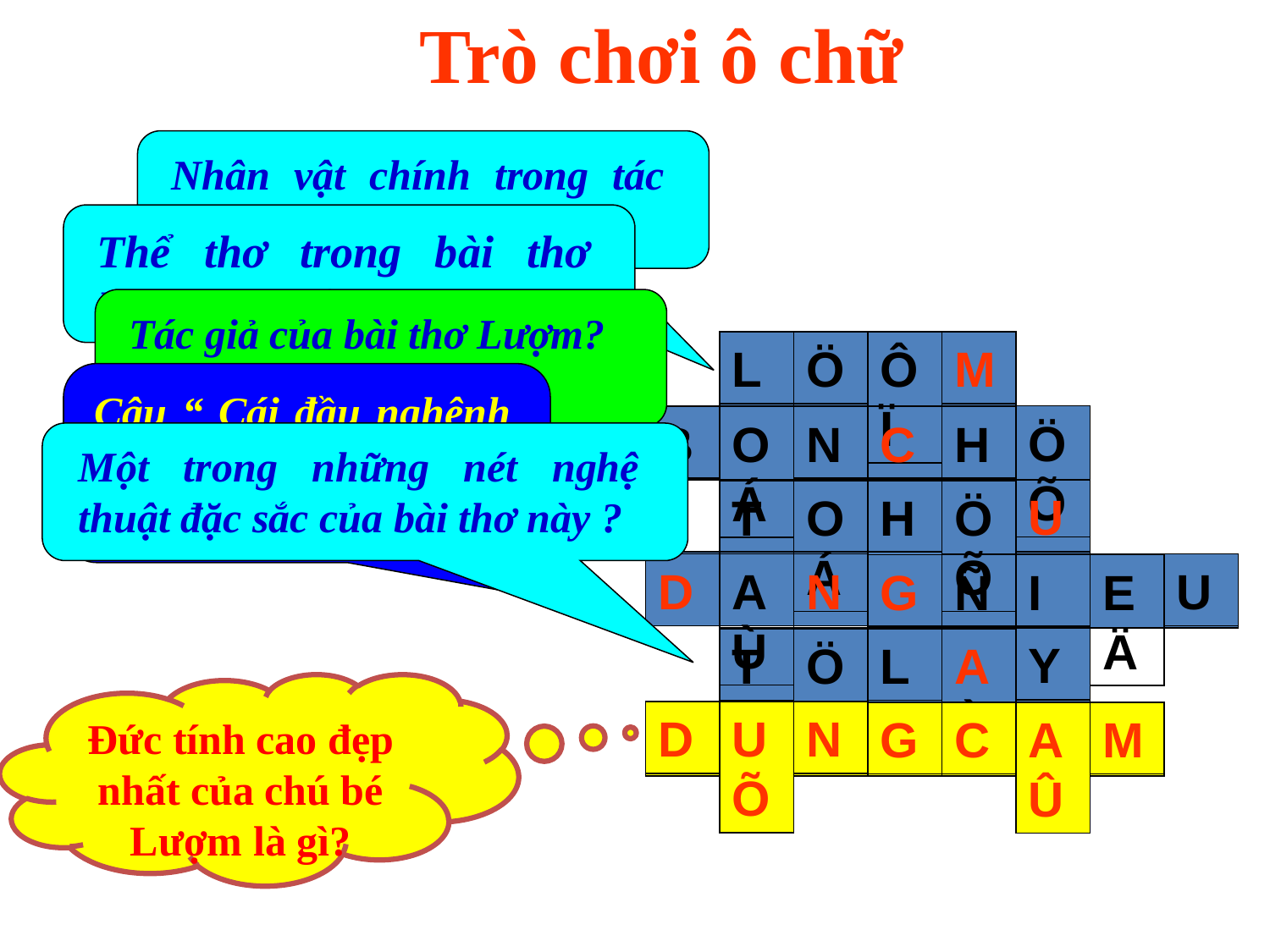

Trò chơi ô chữ

Nhân vật chính trong tác phẩm vừa học?

Thể thơ trong bài thơ Lượm là thể thơ nào ?

Tác giả của bài thơ Lượm?

L
Ö
ÔÏ
M

Câu “ Cái đầu nghênh nghênh” miêu tả gì ?
ÖÕ
B
OÁ
N
C
H

Một trong những nét nghệ thuật đặc sắc của bài thơ này ?

U
T
OÁ
H
ÖÕ

D
AÙ
N
U
G
Ñ
I
EÄ
Y
T
ÖØ
L
AÙ
Đức tính cao đẹp nhất của chú bé Lượm là gì?

D
UÕ
N
G
C
AÛ
M